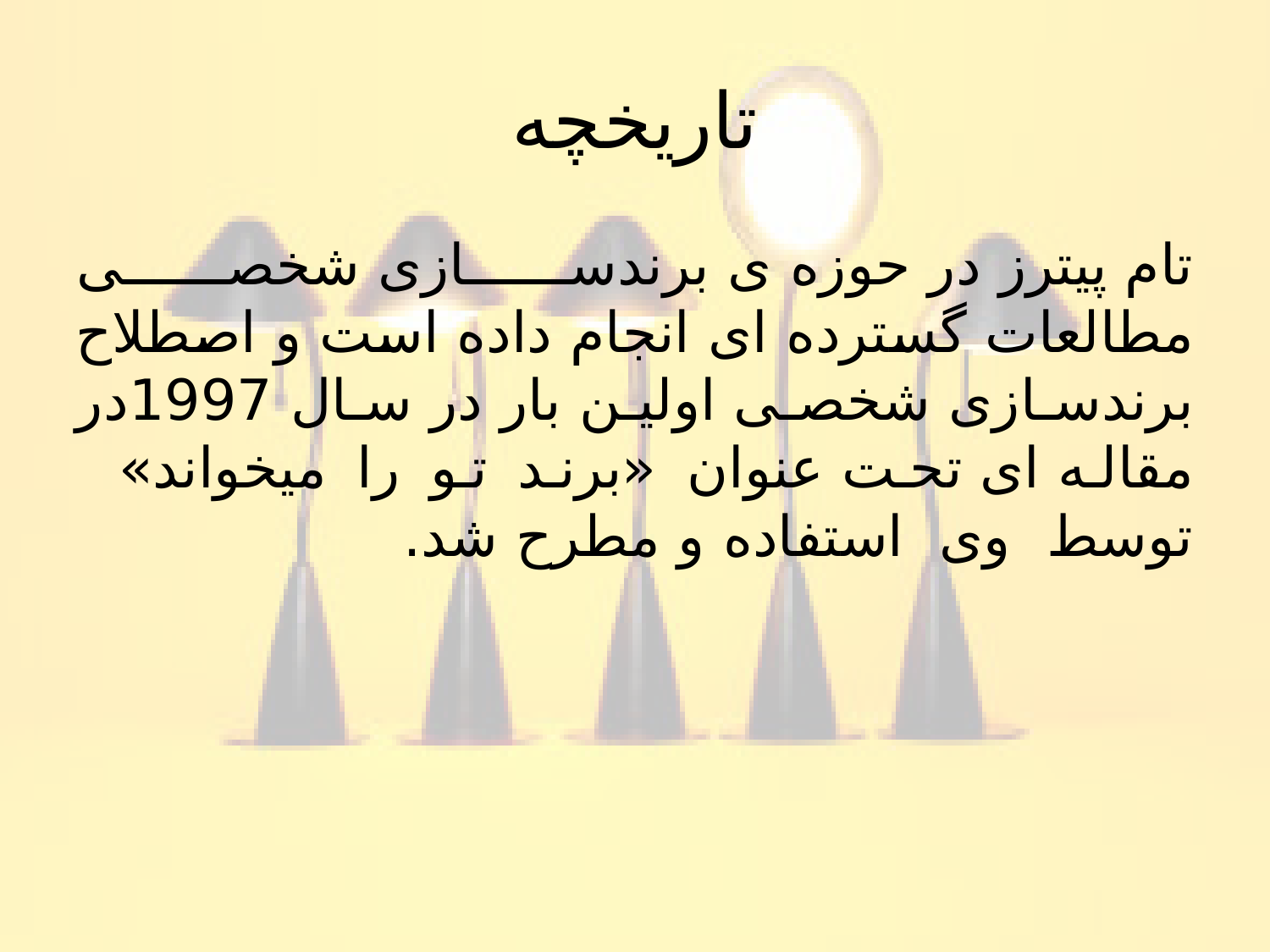

# تاریخچه
تام پیترز در حوزه ی برندسازی شخصی مطالعات گسترده ای انجام داده است و اصطلاح برندسازی شخصی اولین بار در سال 1997در مقاله ای تحت عنوان «برند تو را میخواند»  توسط  وی  استفاده و مطرح شد.